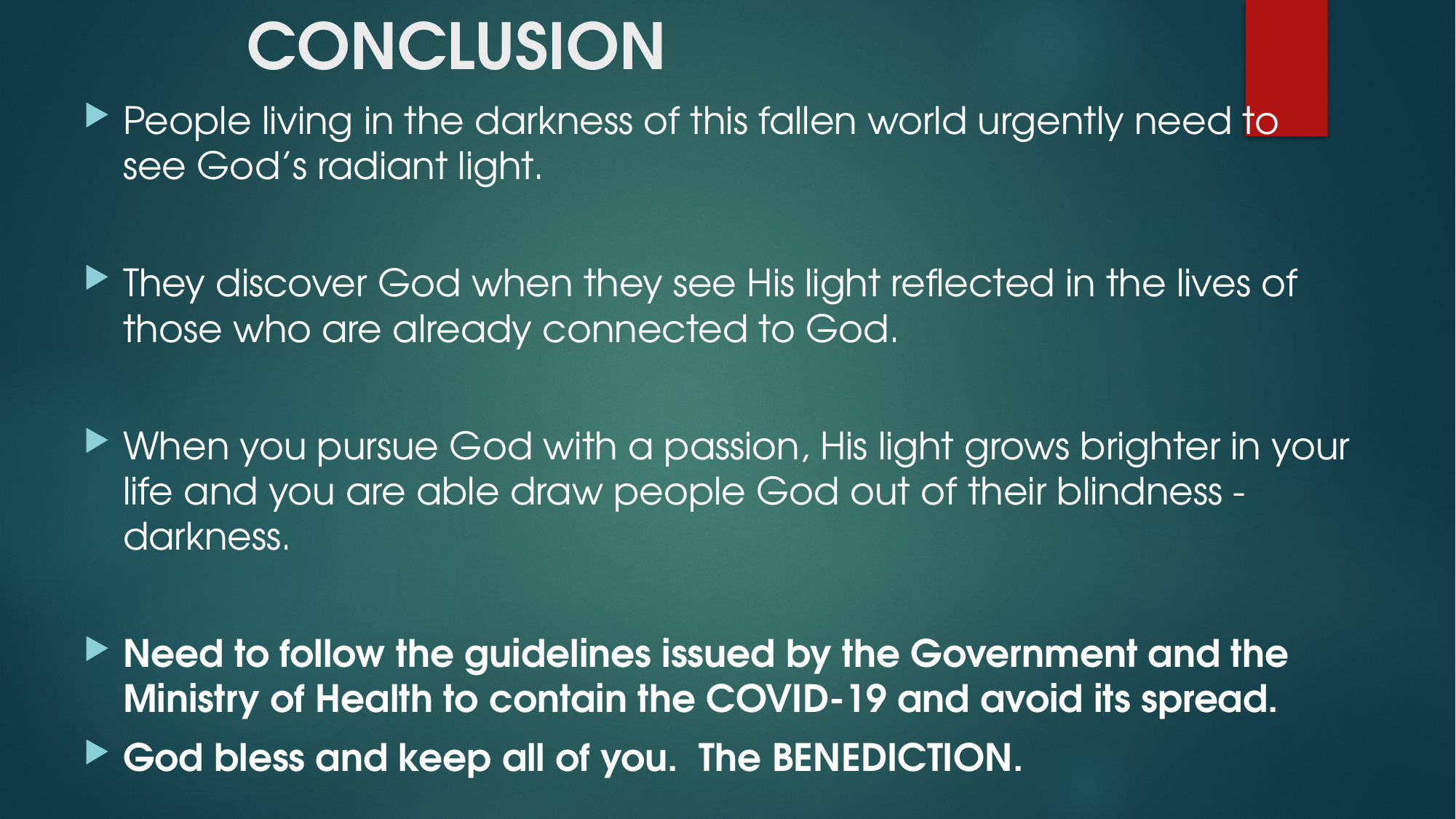

# CONCLUSION
People living in the darkness of this fallen world urgently need to see God’s radiant light.

They discover God when they see His light reflected in the lives of those who are already connected to God.

When you pursue God with a passion, His light grows brighter in your life and you are able draw people God out of their blindness - darkness.

Need to follow the guidelines issued by the Government and the Ministry of Health to contain the COVID-19 and avoid its spread.
God bless and keep all of you.  The BENEDICTION.